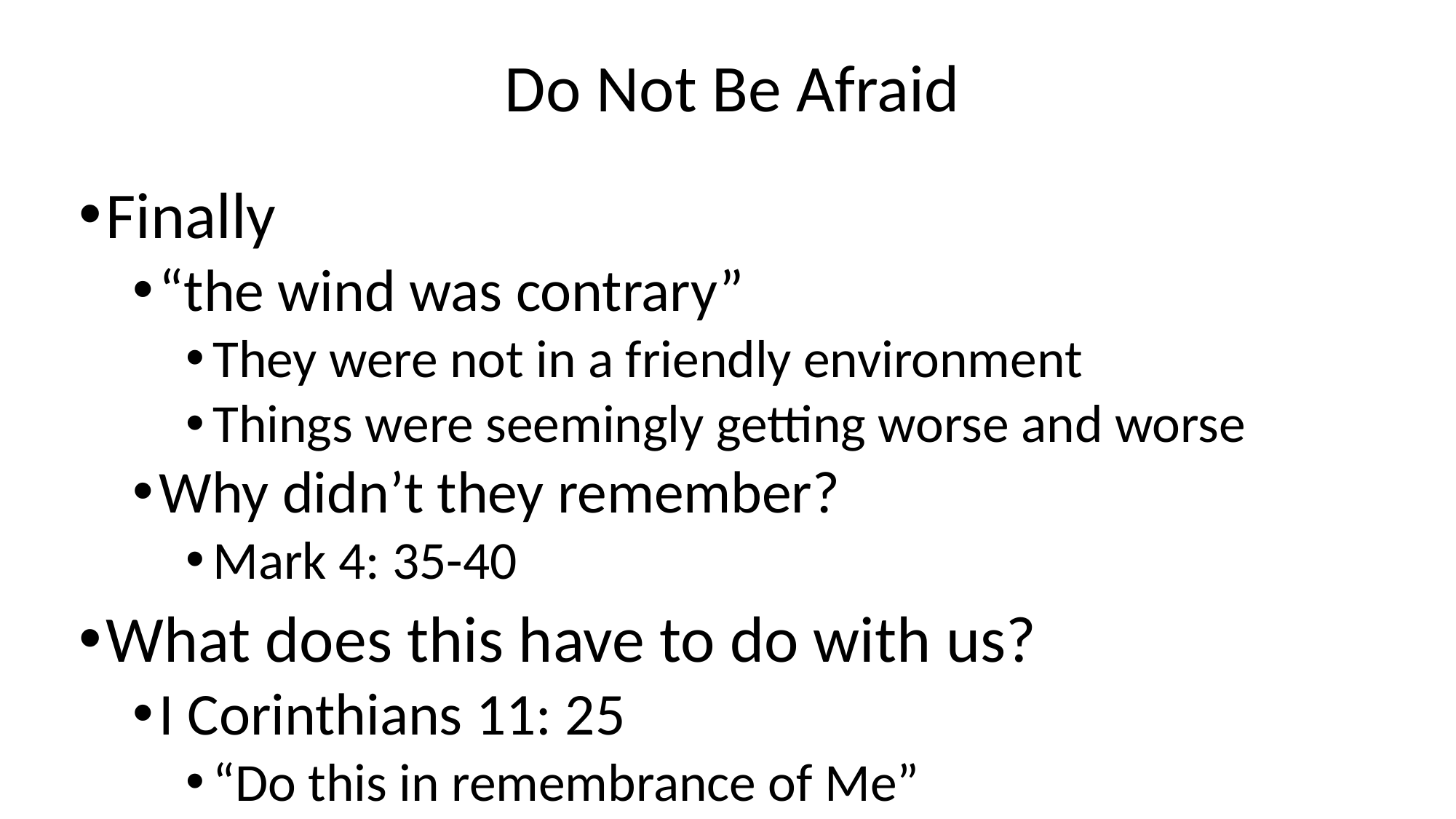

# Do Not Be Afraid
Finally
“the wind was contrary”
They were not in a friendly environment
Things were seemingly getting worse and worse
Why didn’t they remember?
Mark 4: 35-40
What does this have to do with us?
I Corinthians 11: 25
“Do this in remembrance of Me”